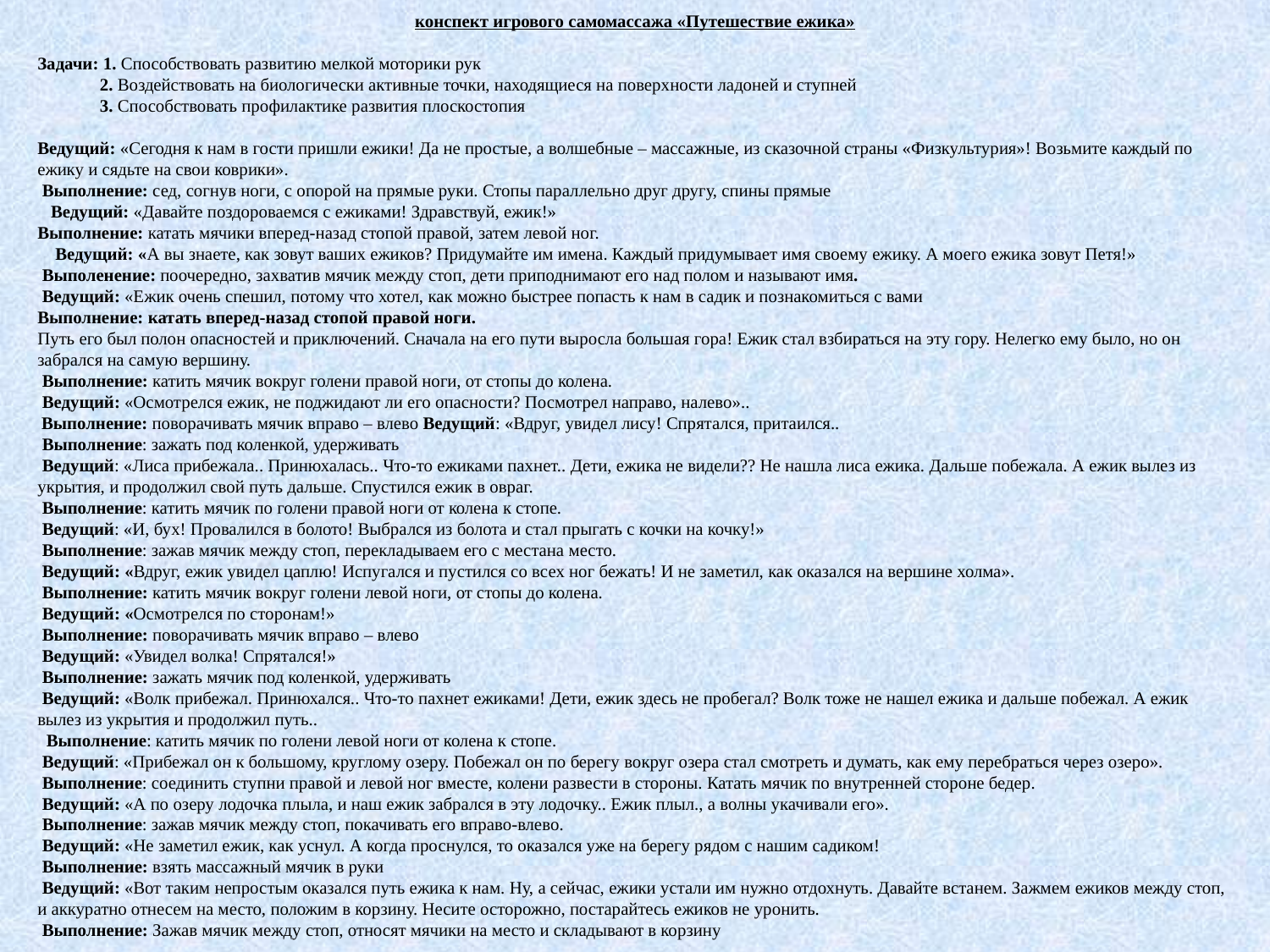

конспект игрового самомассажа «Путешествие ежика»

Задачи: 1. Способствовать развитию мелкой моторики рук
              2. Воздействовать на биологически активные точки, находящиеся на поверхности ладоней и ступней
              3. Способствовать профилактике развития плоскостопия

Ведущий: «Сегодня к нам в гости пришли ежики! Да не простые, а волшебные – массажные, из сказочной страны «Физкультурия»! Возьмите каждый по ежику и сядьте на свои коврики».
 Выполнение: сед, согнув ноги, с опорой на прямые руки. Стопы параллельно друг другу, спины прямые
   Ведущий: «Давайте поздороваемся с ежиками! Здравствуй, ежик!»
Выполнение: катать мячики вперед-назад стопой правой, затем левой ног.
    Ведущий: «А вы знаете, как зовут ваших ежиков? Придумайте им имена. Каждый придумывает имя своему ежику. А моего ежика зовут Петя!»
 Выполенение: поочередно, захватив мячик между стоп, дети приподнимают его над полом и называют имя.
 Ведущий: «Ежик очень спешил, потому что хотел, как можно быстрее попасть к нам в садик и познакомиться с вами
Выполнение: катать вперед-назад стопой правой ноги.
Путь его был полон опасностей и приключений. Сначала на его пути выросла большая гора! Ежик стал взбираться на эту гору. Нелегко ему было, но он забрался на самую вершину.
 Выполнение: катить мячик вокруг голени правой ноги, от стопы до колена.
 Ведущий: «Осмотрелся ежик, не поджидают ли его опасности? Посмотрел направо, налево»..
 Выполнение: поворачивать мячик вправо – влево Ведущий: «Вдруг, увидел лису! Спрятался, притаился..
 Выполнение: зажать под коленкой, удерживать
 Ведущий: «Лиса прибежала.. Принюхалась.. Что-то ежиками пахнет.. Дети, ежика не видели?? Не нашла лиса ежика. Дальше побежала. А ежик вылез из укрытия, и продолжил свой путь дальше. Спустился ежик в овраг.
 Выполнение: катить мячик по голени правой ноги от колена к стопе.
 Ведущий: «И, бух! Провалился в болото! Выбрался из болота и стал прыгать с кочки на кочку!»
 Выполнение: зажав мячик между стоп, перекладываем его с местана место.
 Ведущий: «Вдруг, ежик увидел цаплю! Испугался и пустился со всех ног бежать! И не заметил, как оказался на вершине холма».
 Выполнение: катить мячик вокруг голени левой ноги, от стопы до колена.
 Ведущий: «Осмотрелся по сторонам!»
 Выполнение: поворачивать мячик вправо – влево
 Ведущий: «Увидел волка! Спрятался!»
 Выполнение: зажать мячик под коленкой, удерживать
 Ведущий: «Волк прибежал. Принюхался.. Что-то пахнет ежиками! Дети, ежик здесь не пробегал? Волк тоже не нашел ежика и дальше побежал. А ежик вылез из укрытия и продолжил путь..
  Выполнение: катить мячик по голени левой ноги от колена к стопе.
 Ведущий: «Прибежал он к большому, круглому озеру. Побежал он по берегу вокруг озера стал смотреть и думать, как ему перебраться через озеро».
 Выполнение: соединить ступни правой и левой ног вместе, колени развести в стороны. Катать мячик по внутренней стороне бедер.
 Ведущий: «А по озеру лодочка плыла, и наш ежик забрался в эту лодочку.. Ежик плыл., а волны укачивали его».
 Выполнение: зажав мячик между стоп, покачивать его вправо-влево.
 Ведущий: «Не заметил ежик, как уснул. А когда проснулся, то оказался уже на берегу рядом с нашим садиком!
 Выполнение: взять массажный мячик в руки
 Ведущий: «Вот таким непростым оказался путь ежика к нам. Ну, а сейчас, ежики устали им нужно отдохнуть. Давайте встанем. Зажмем ежиков между стоп, и аккуратно отнесем на место, положим в корзину. Несите осторожно, постарайтесь ежиков не уронить.
 Выполнение: Зажав мячик между стоп, относят мячики на место и складывают в корзину